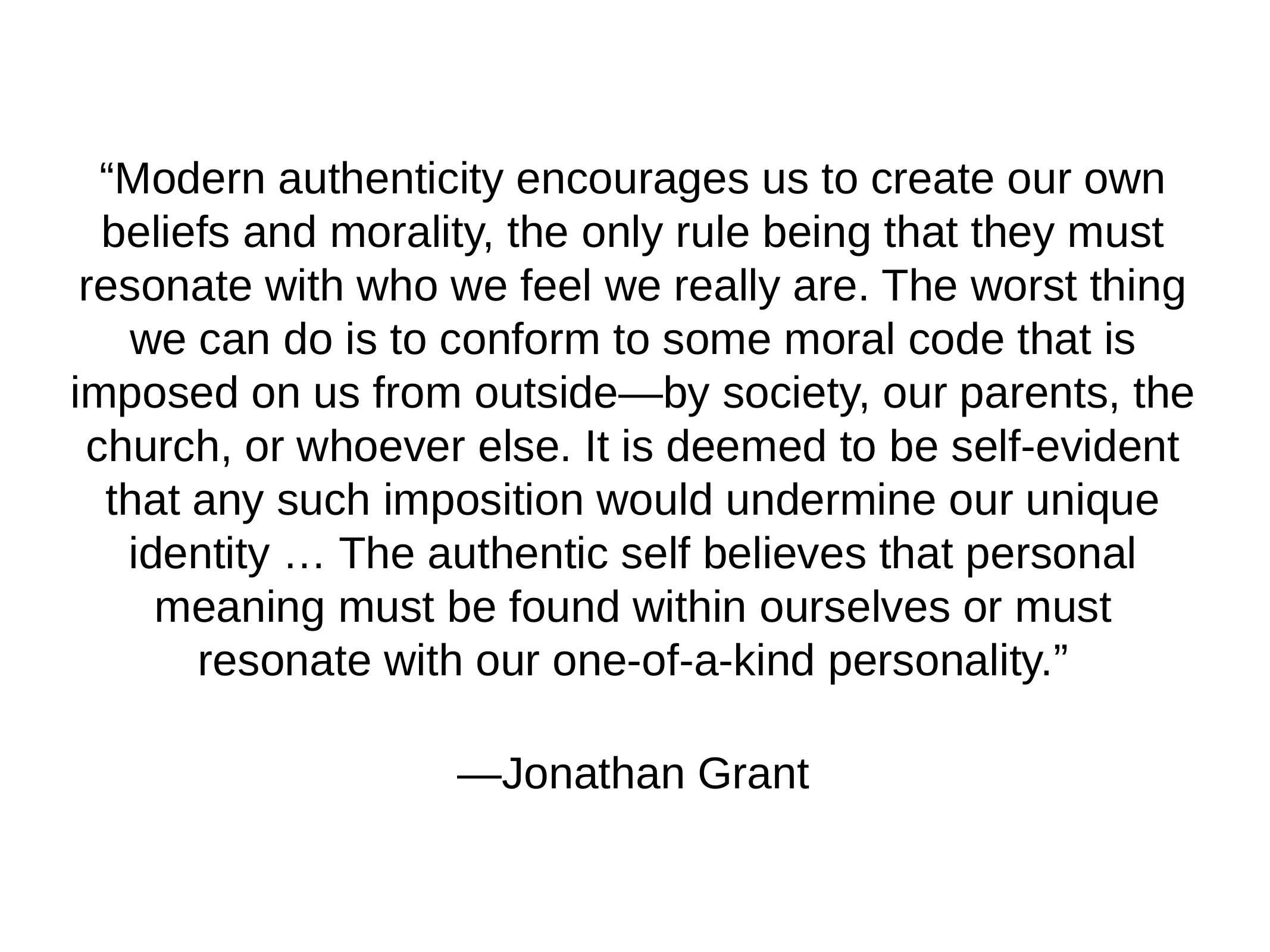

“Modern authenticity encourages us to create our own beliefs and morality, the only rule being that they must resonate with who we feel we really are. The worst thing we can do is to conform to some moral code that is imposed on us from outside—by society, our parents, the church, or whoever else. It is deemed to be self-evident that any such imposition would undermine our unique identity … The authentic self believes that personal meaning must be found within ourselves or must resonate with our one-of-a-kind personality.”

—Jonathan Grant